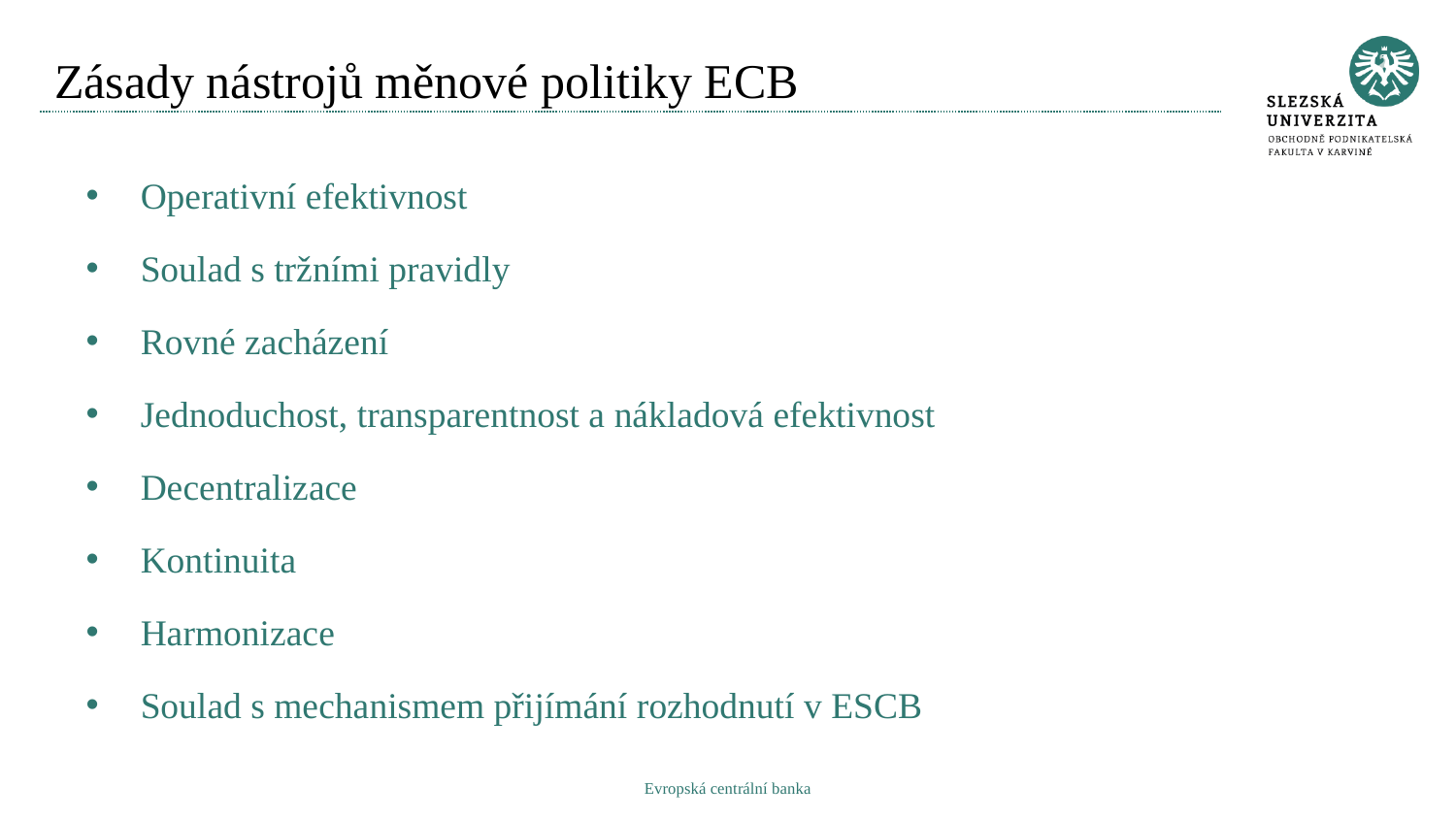

# Zásady nástrojů měnové politiky ECB
Operativní efektivnost
Soulad s tržními pravidly
Rovné zacházení
Jednoduchost, transparentnost a nákladová efektivnost
Decentralizace
Kontinuita
Harmonizace
Soulad s mechanismem přijímání rozhodnutí v ESCB